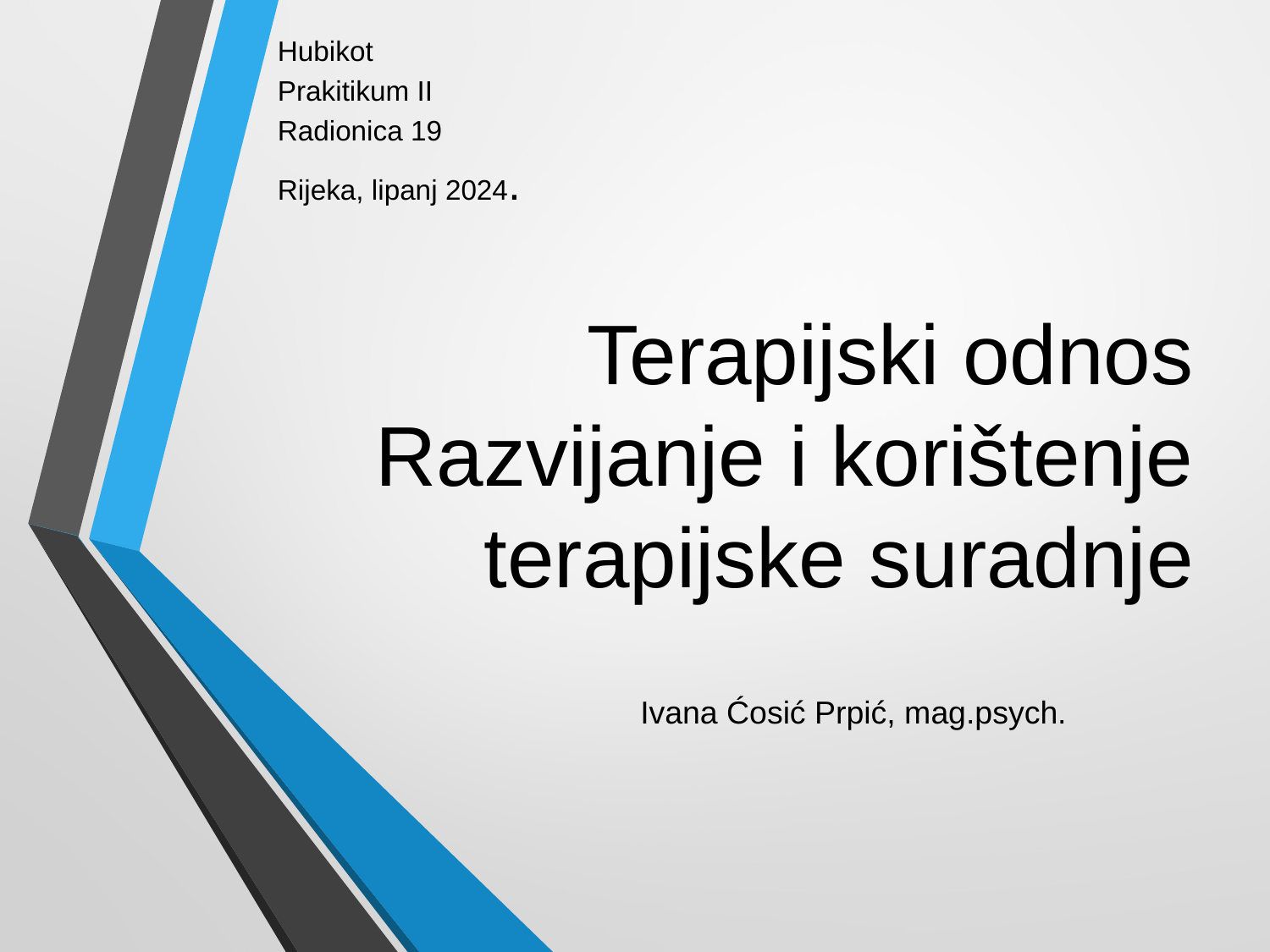

Hubikot
Prakitikum II
Radionica 19
Rijeka, lipanj 2024.
# Terapijski odnos Razvijanje i korištenje terapijske suradnje
Ivana Ćosić Prpić, mag.psych.